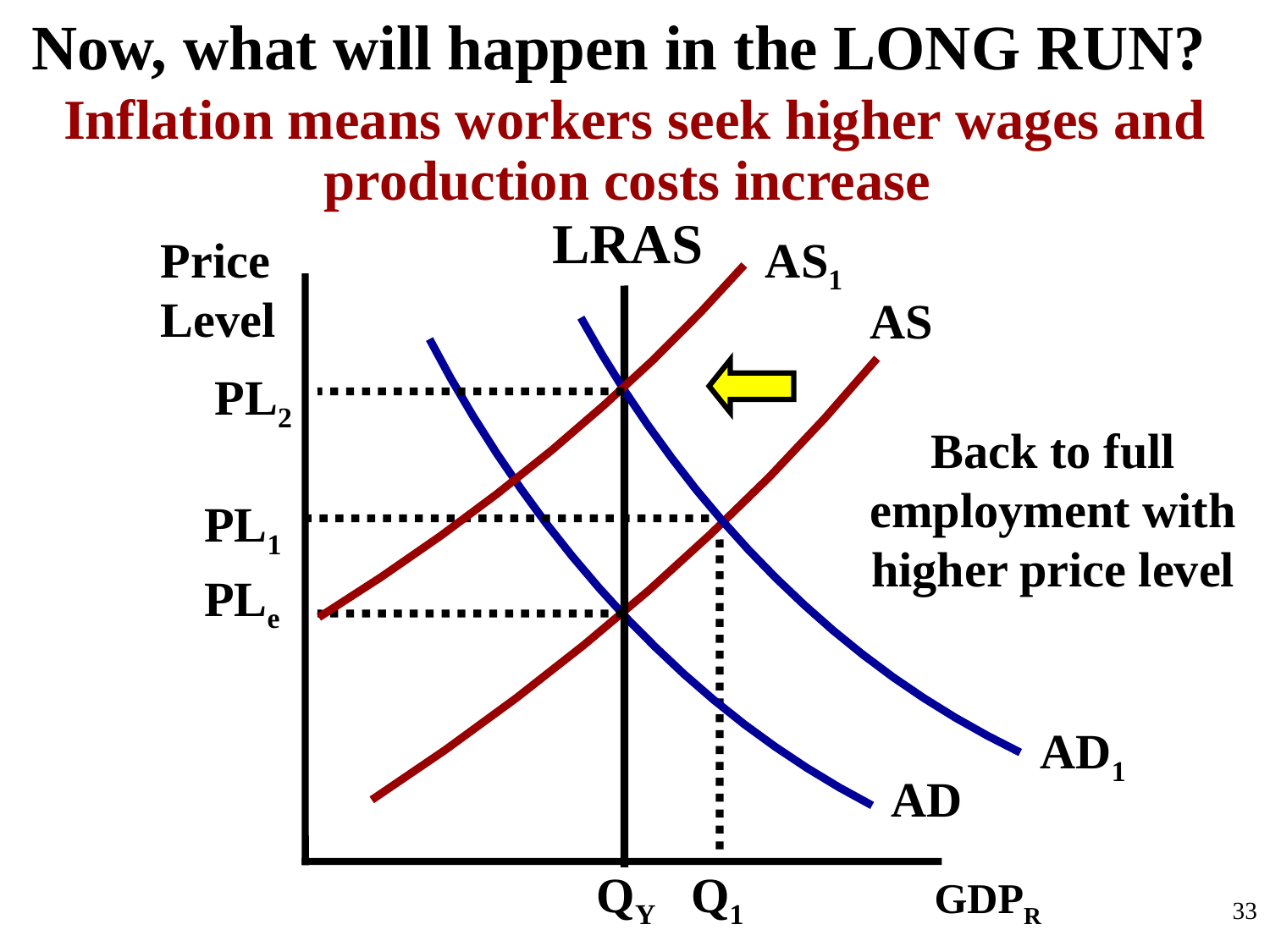

Now, what will happen in the LONG RUN?
Inflation means workers seek higher wages and production costs increase
LRAS
Price Level
AS1

AS

PL2

Back to full employment with higher price level
PL1

PLe

AD1
AD
QY
Q1
GDPR
33